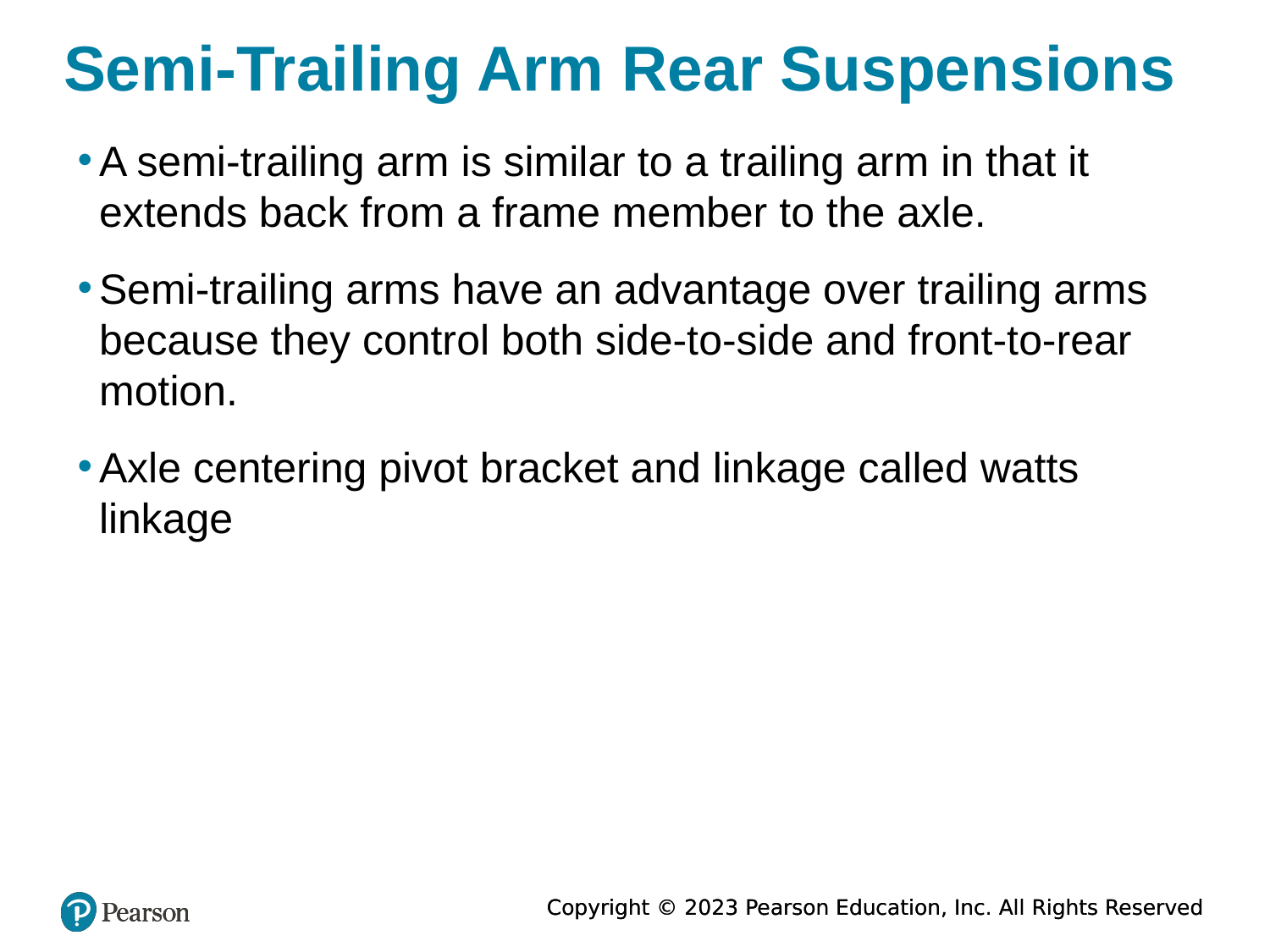

# Semi-Trailing Arm Rear Suspensions
A semi-trailing arm is similar to a trailing arm in that it extends back from a frame member to the axle.
Semi-trailing arms have an advantage over trailing arms because they control both side-to-side and front-to-rear motion.
Axle centering pivot bracket and linkage called watts linkage